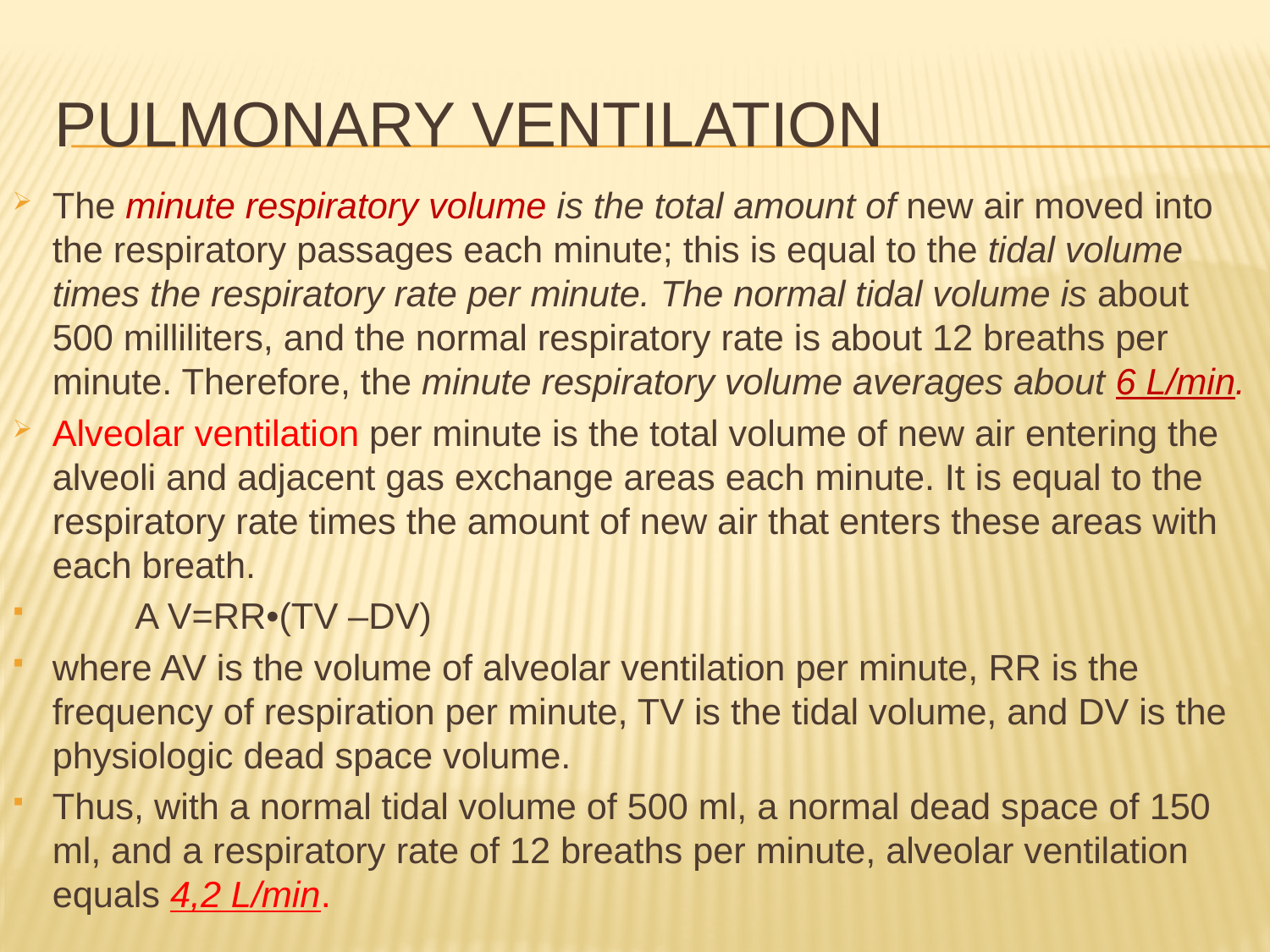

# Pulmonary ventilation
The minute respiratory volume is the total amount of new air moved into the respiratory passages each minute; this is equal to the tidal volume times the respiratory rate per minute. The normal tidal volume is about 500 milliliters, and the normal respiratory rate is about 12 breaths per minute. Therefore, the minute respiratory volume averages about 6 L/min.
Alveolar ventilation per minute is the total volume of new air entering the alveoli and adjacent gas exchange areas each minute. It is equal to the respiratory rate times the amount of new air that enters these areas with each breath.
	A V=RR•(TV –DV)
where AV is the volume of alveolar ventilation per minute, RR is the frequency of respiration per minute, TV is the tidal volume, and DV is the physiologic dead space volume.
Thus, with a normal tidal volume of 500 ml, a normal dead space of 150 ml, and a respiratory rate of 12 breaths per minute, alveolar ventilation equals 4,2 L/min.